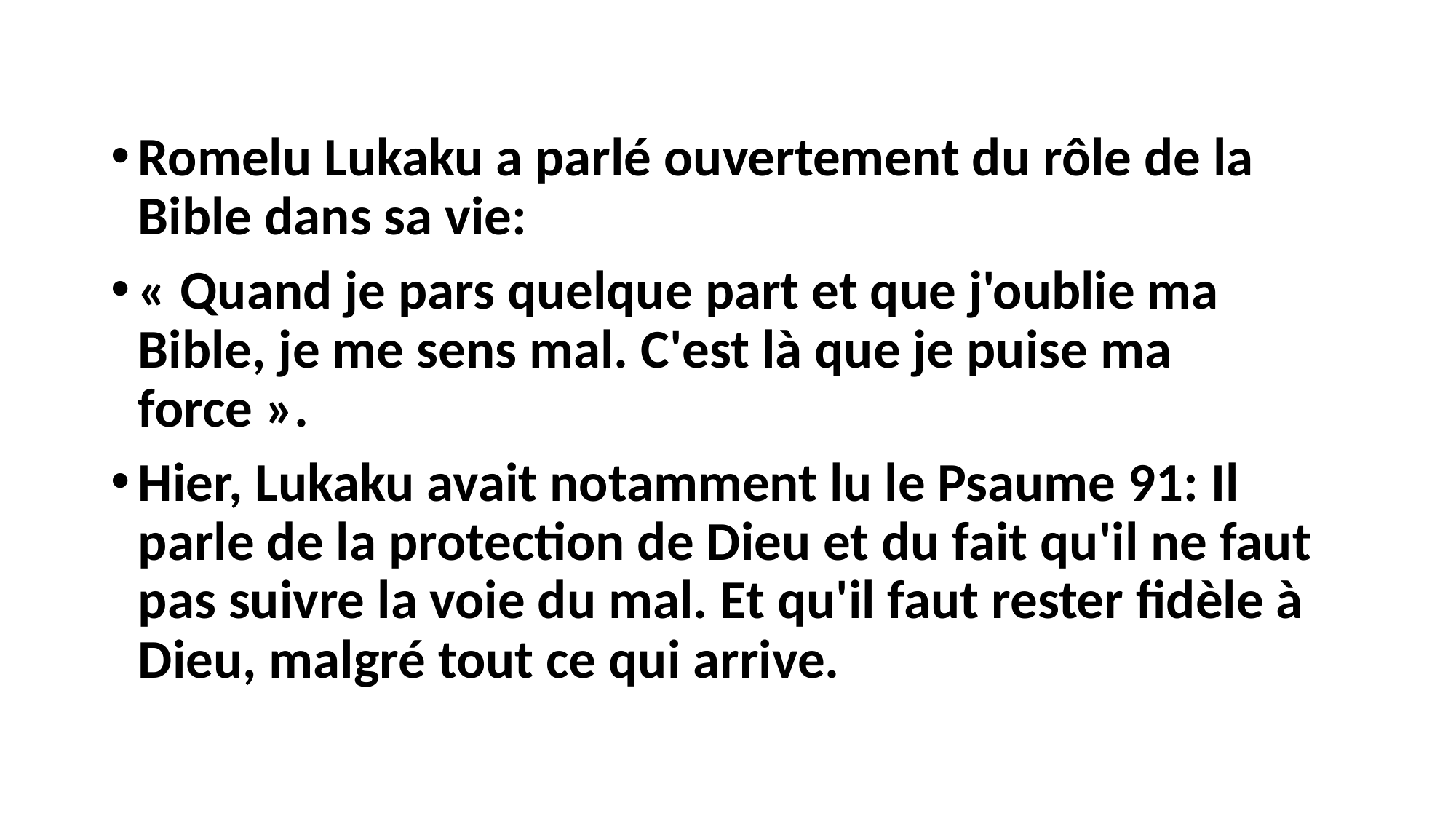

#
Romelu Lukaku a parlé ouvertement du rôle de la Bible dans sa vie:
« Quand je pars quelque part et que j'oublie ma Bible, je me sens mal. C'est là que je puise ma force ».
Hier, Lukaku avait notamment lu le Psaume 91: Il parle de la protection de Dieu et du fait qu'il ne faut pas suivre la voie du mal. Et qu'il faut rester fidèle à Dieu, malgré tout ce qui arrive.